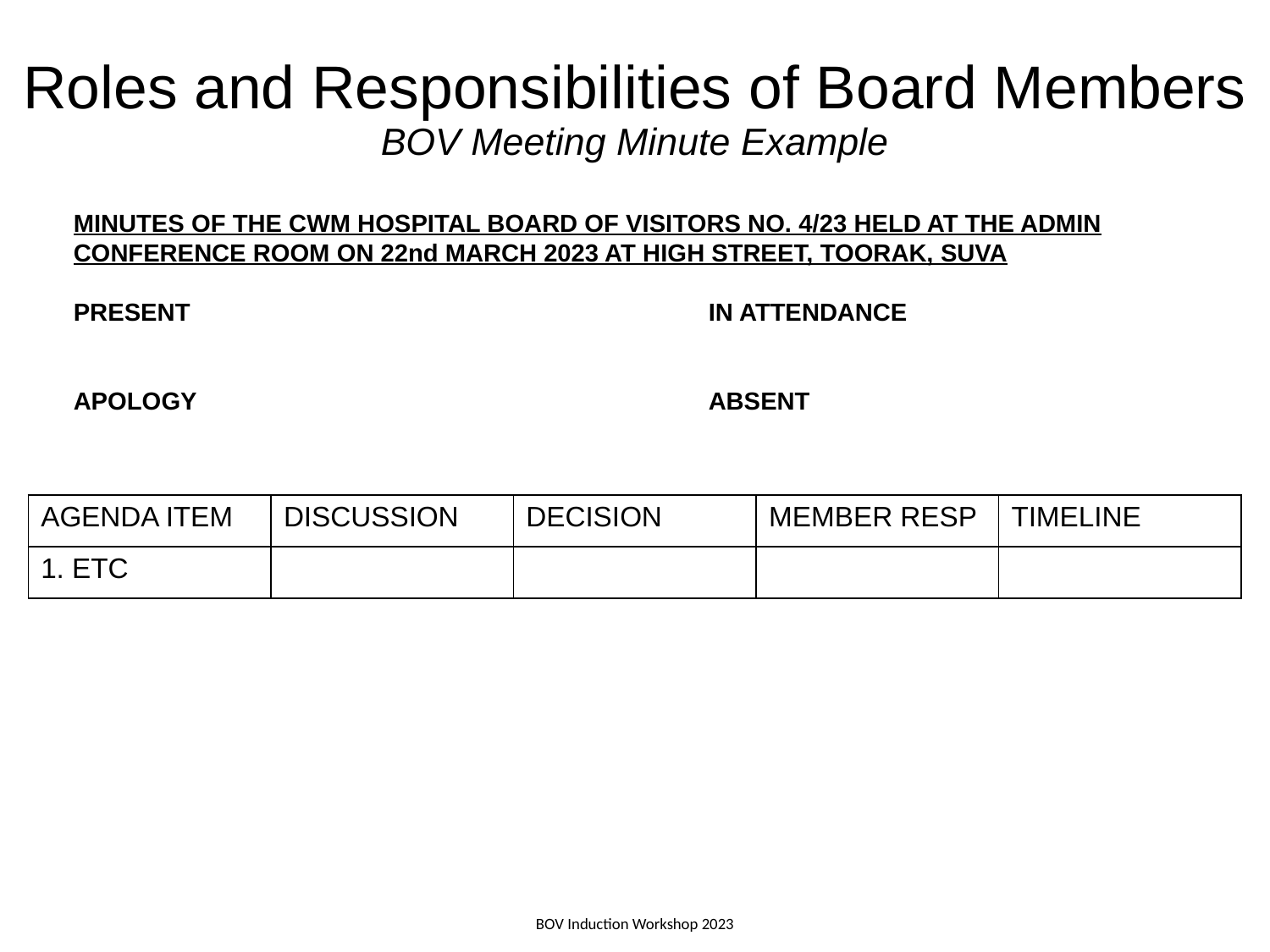

# Roles and Responsibilities of Board Members BOV Meeting Minute Example
MINUTES OF THE CWM HOSPITAL BOARD OF VISITORS NO. 4/23 HELD AT THE ADMIN CONFERENCE ROOM ON 22nd MARCH 2023 AT HIGH STREET, TOORAK, SUVA

PRESENT					IN ATTENDANCE

APOLOGY					ABSENT

| AGENDA ITEM | DISCUSSION | DECISION | MEMBER RESP | TIMELINE |
| --- | --- | --- | --- | --- |
| 1. ETC |  |  |  |  |
BOV Induction Workshop 2023